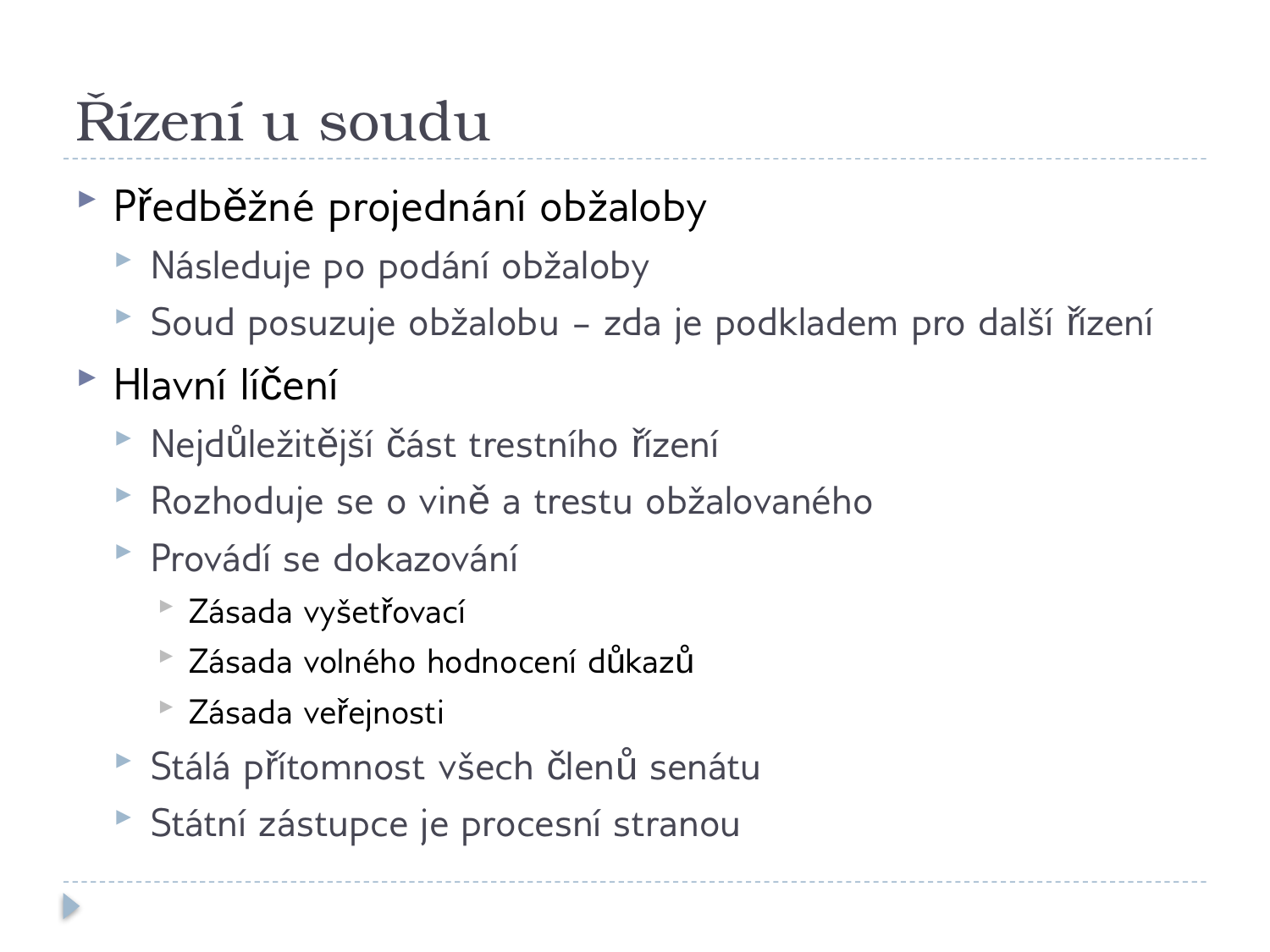

# Řízení u soudu
Předběžné projednání obžaloby
Následuje po podání obžaloby
Soud posuzuje obžalobu – zda je podkladem pro další řízení
Hlavní líčení
Nejdůležitější část trestního řízení
Rozhoduje se o vině a trestu obžalovaného
Provádí se dokazování
Zásada vyšetřovací
Zásada volného hodnocení důkazů
Zásada veřejnosti
Stálá přítomnost všech členů senátu
Státní zástupce je procesní stranou